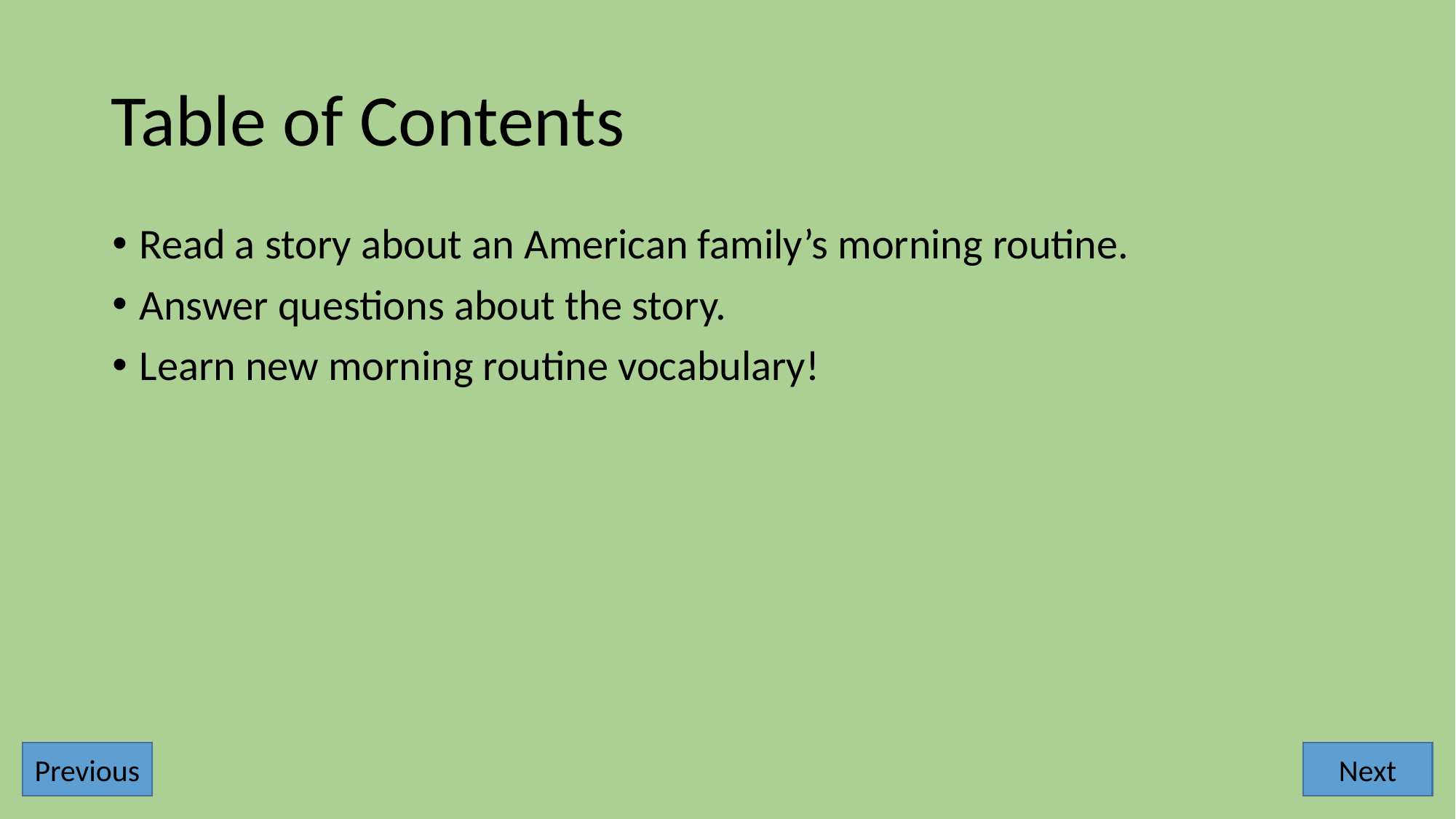

# Table of Contents
Read a story about an American family’s morning routine.
Answer questions about the story.
Learn new morning routine vocabulary!

Previous
Next